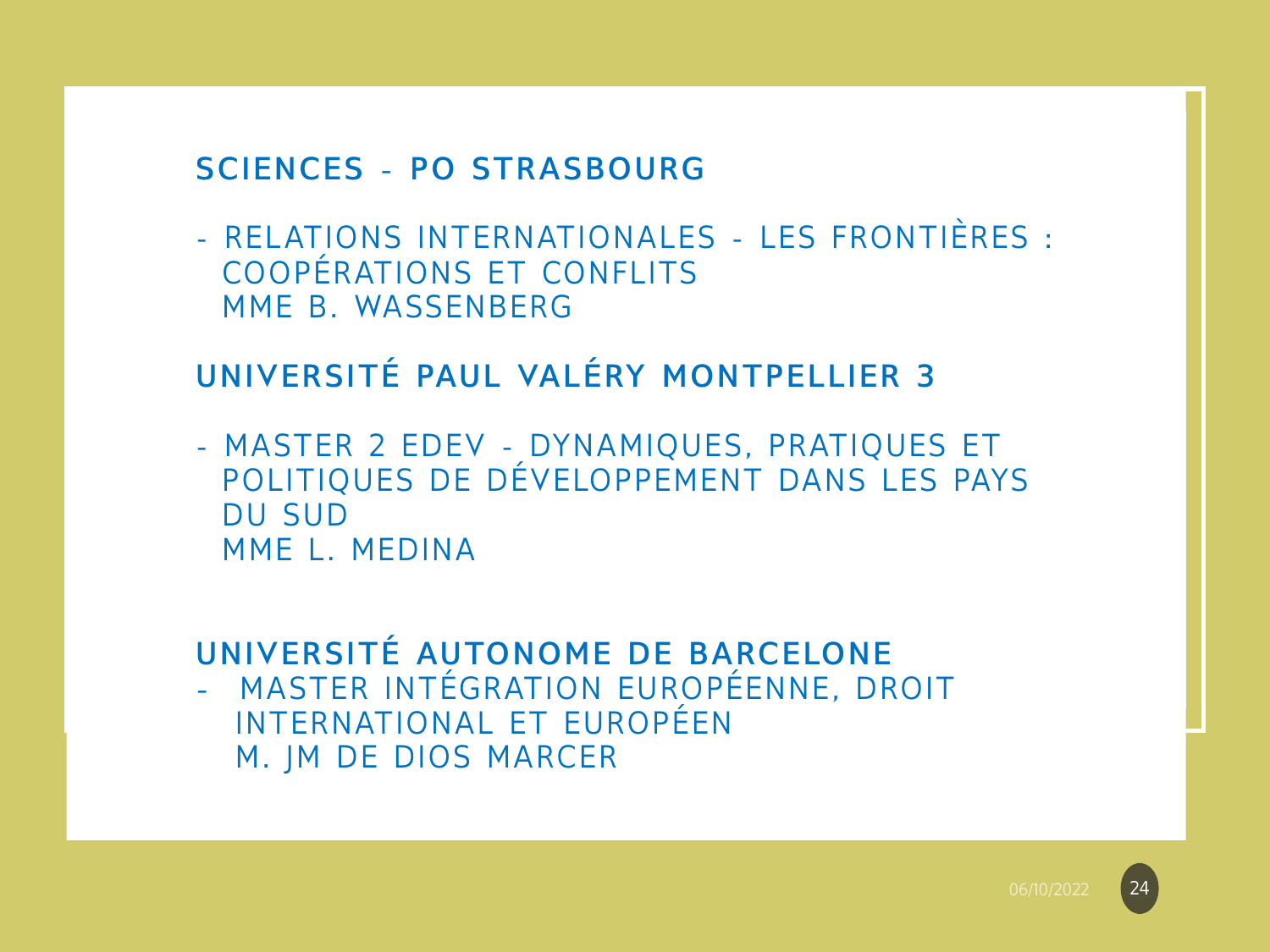

# Sciences - Po Strasbourg - Relations internationales - Les frontières : coopérations et conflits  Mme B. Wassenberg Université Paul Valéry Montpellier 3 - Master 2 EDEV - Dynamiques, pratiques et politiques de développement dans les pays du Sud Mme L. Medina Université Autonome de Barcelone -  Master Intégration européenne, droit international et européen M. JM De Dios Marcer

24

06/10/2022